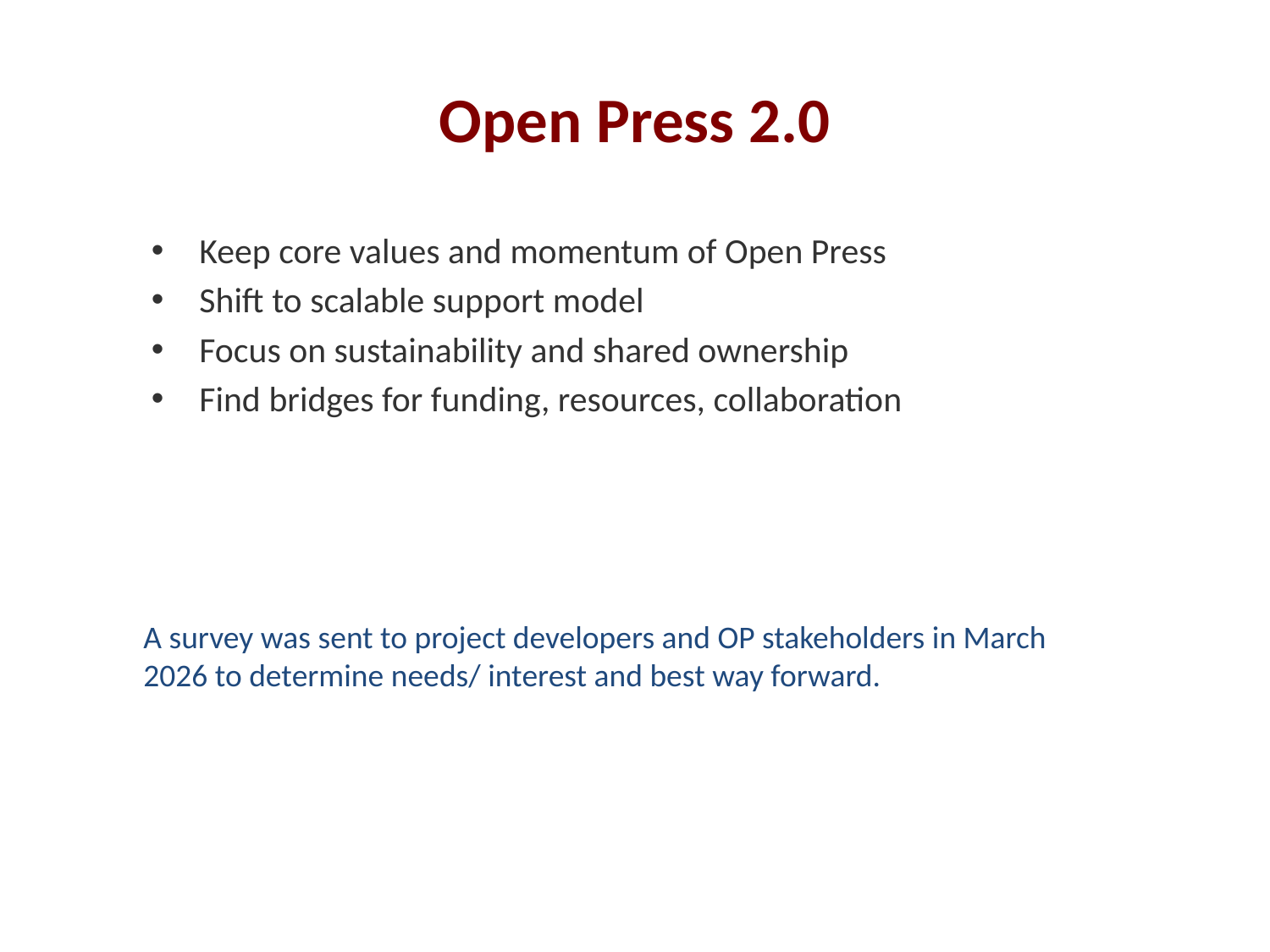

# Open Press 2.0
Keep core values and momentum of Open Press
Shift to scalable support model
Focus on sustainability and shared ownership
Find bridges for funding, resources, collaboration
A survey was sent to project developers and OP stakeholders in March 2026 to determine needs/ interest and best way forward.